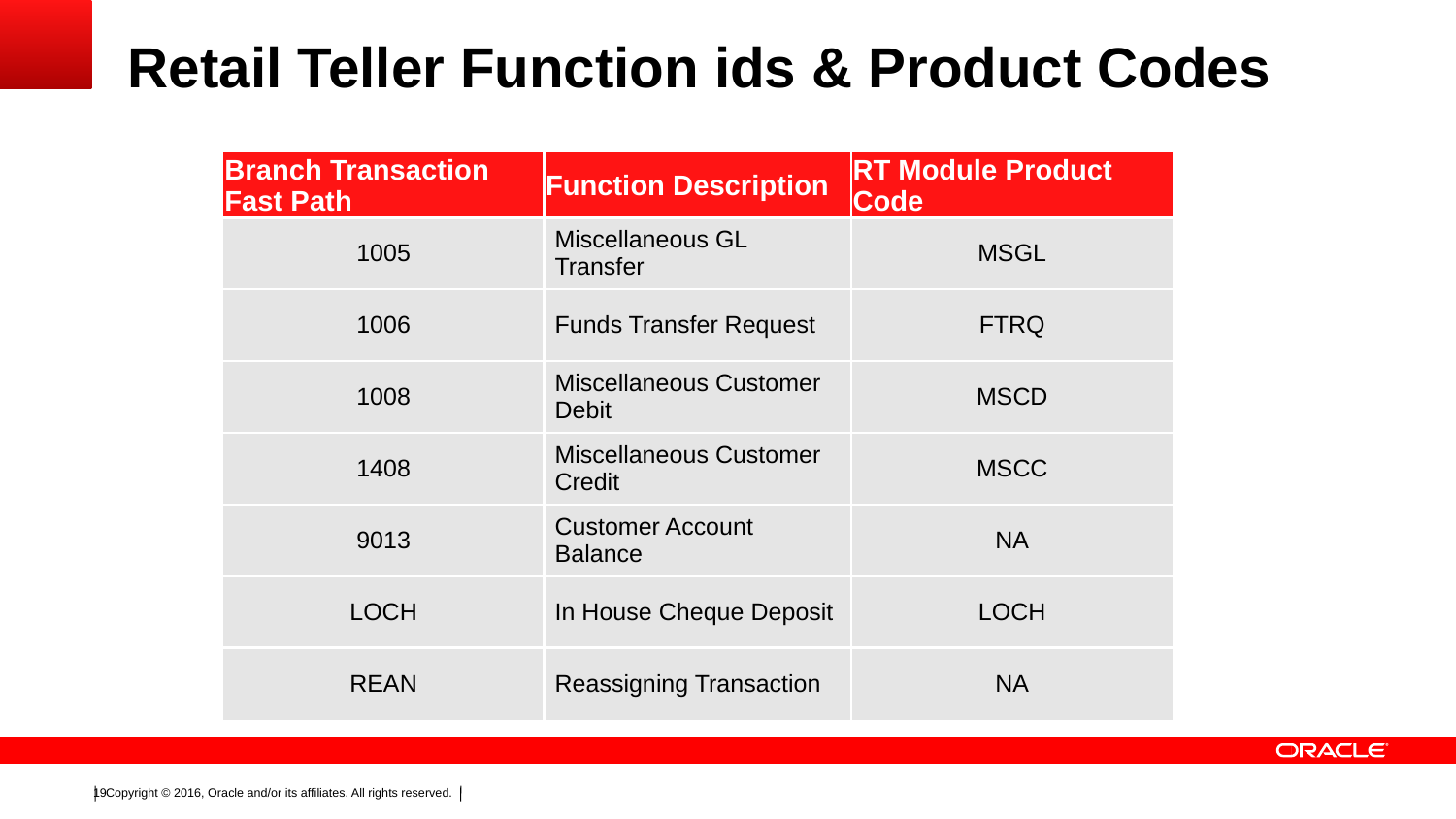

# Retail Teller Function ids & Product Codes
| Branch Transaction Fast Path | Function Description | RT Module Product Code |
| --- | --- | --- |
| 1005 | Miscellaneous GL Transfer | MSGL |
| 1006 | Funds Transfer Request | FTRQ |
| 1008 | Miscellaneous Customer Debit | MSCD |
| 1408 | Miscellaneous Customer Credit | MSCC |
| 9013 | Customer Account Balance | NA |
| LOCH | In House Cheque Deposit | LOCH |
| REAN | Reassigning Transaction | NA |